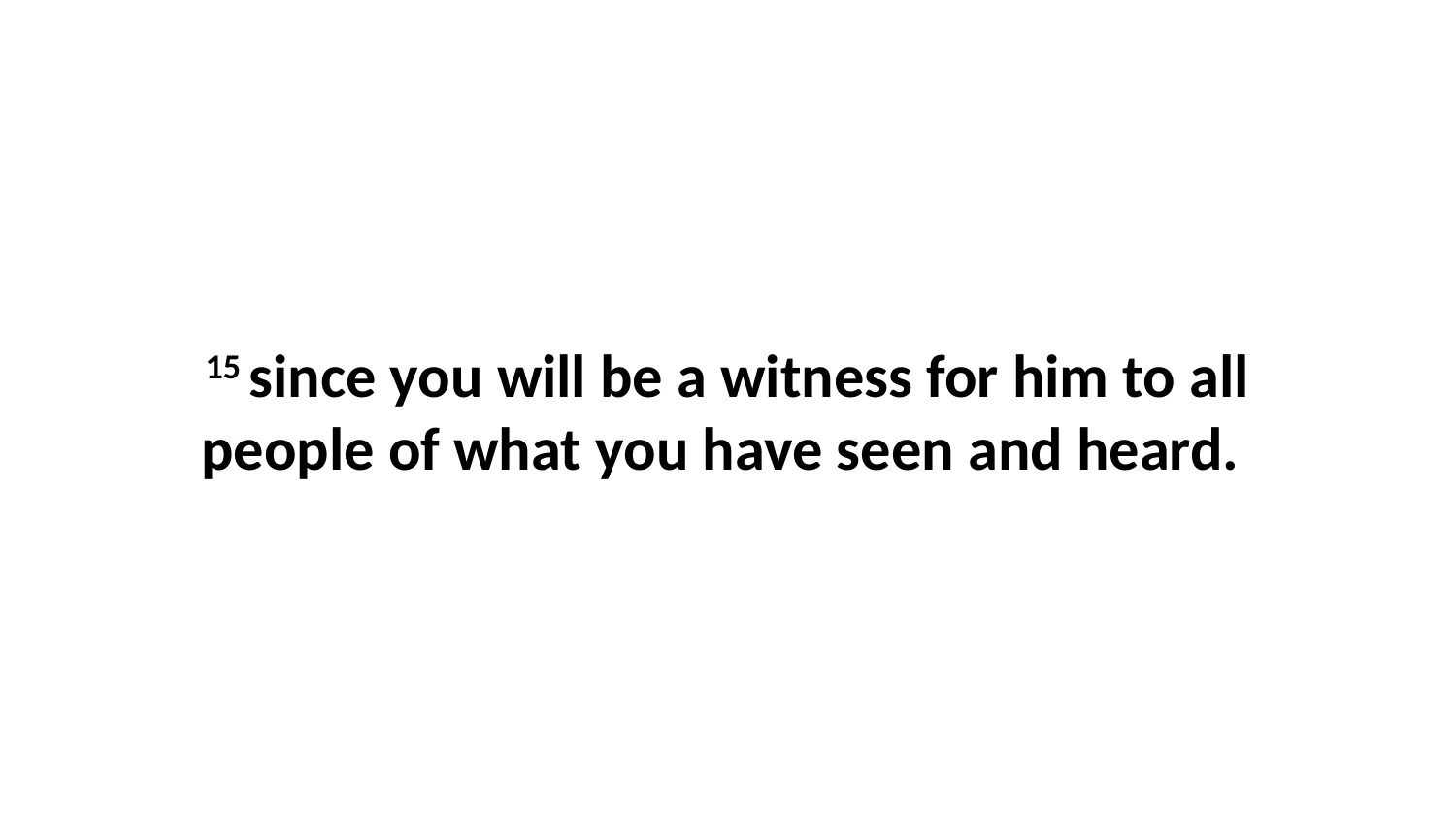

15 since you will be a witness for him to all people of what you have seen and heard.